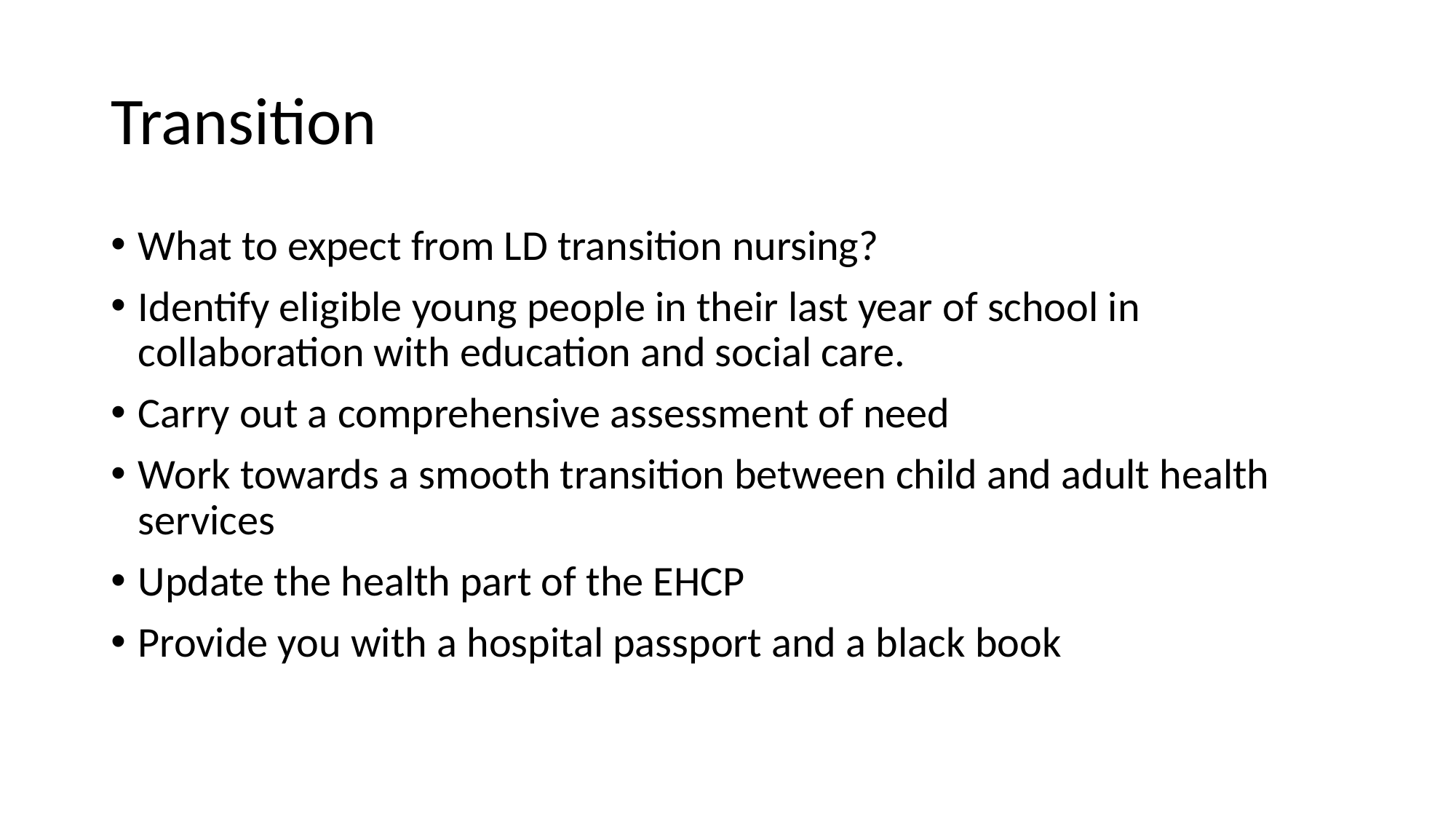

# Transition
What to expect from LD transition nursing?
Identify eligible young people in their last year of school in collaboration with education and social care.
Carry out a comprehensive assessment of need
Work towards a smooth transition between child and adult health services
Update the health part of the EHCP
Provide you with a hospital passport and a black book